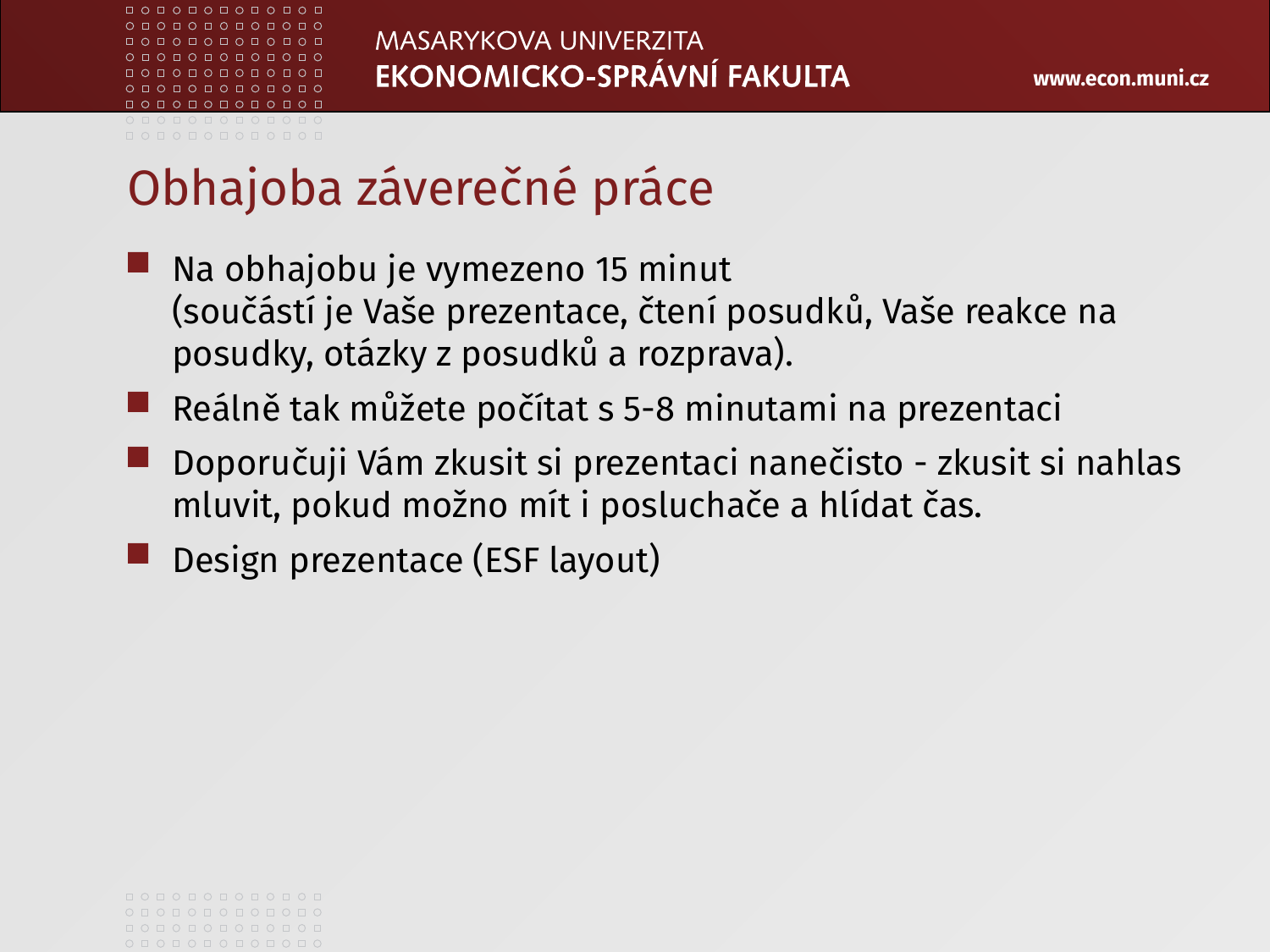

# Obhajoba záverečné práce
Na obhajobu je vymezeno 15 minut
(součástí je Vaše prezentace, čtení posudků, Vaše reakce na posudky, otázky z posudků a rozprava).
Reálně tak můžete počítat s 5-8 minutami na prezentaci
Doporučuji Vám zkusit si prezentaci nanečisto - zkusit si nahlas mluvit, pokud možno mít i posluchače a hlídat čas.
Design prezentace (ESF layout)